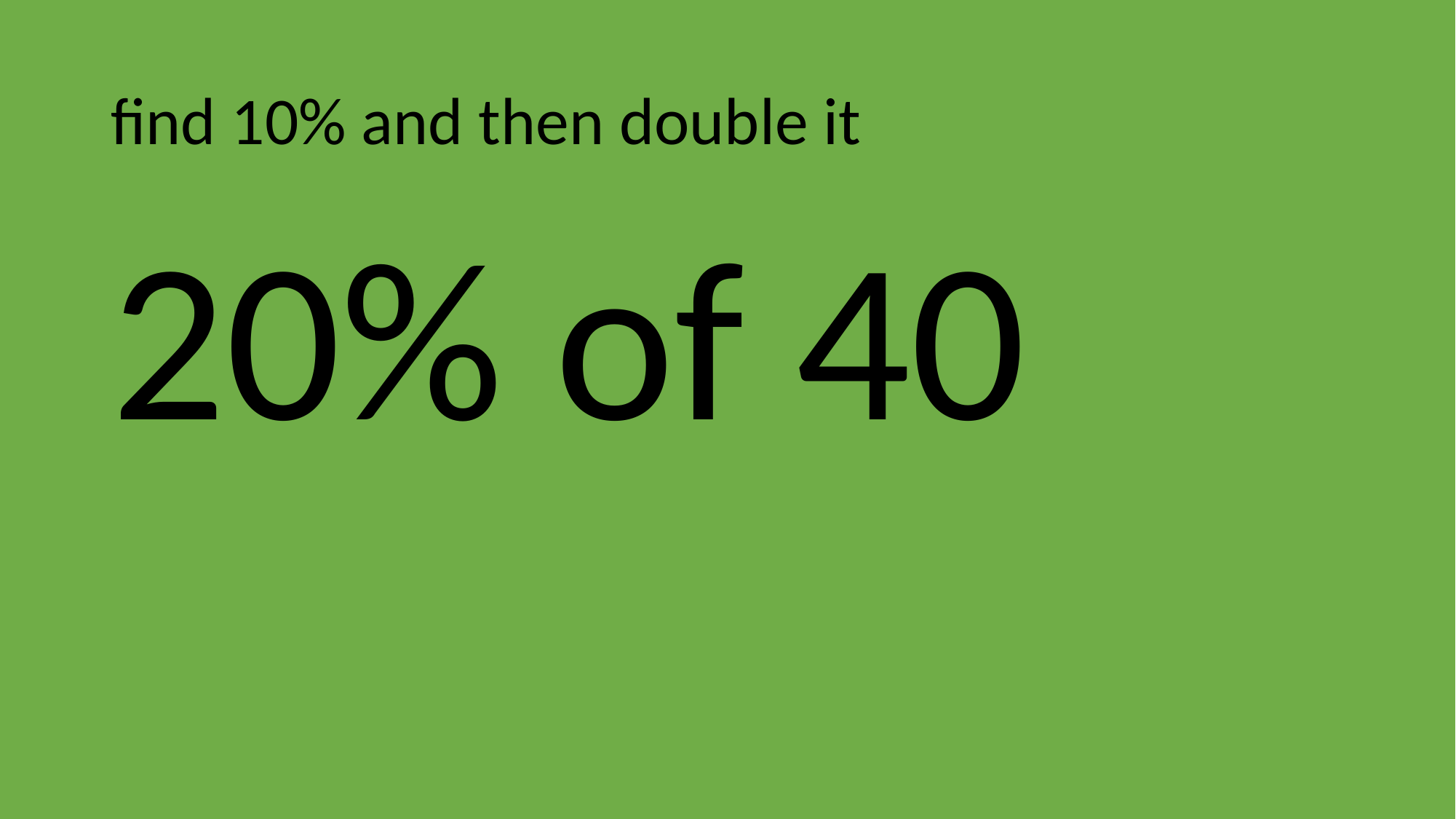

# find 10% and then double it
20% of 40